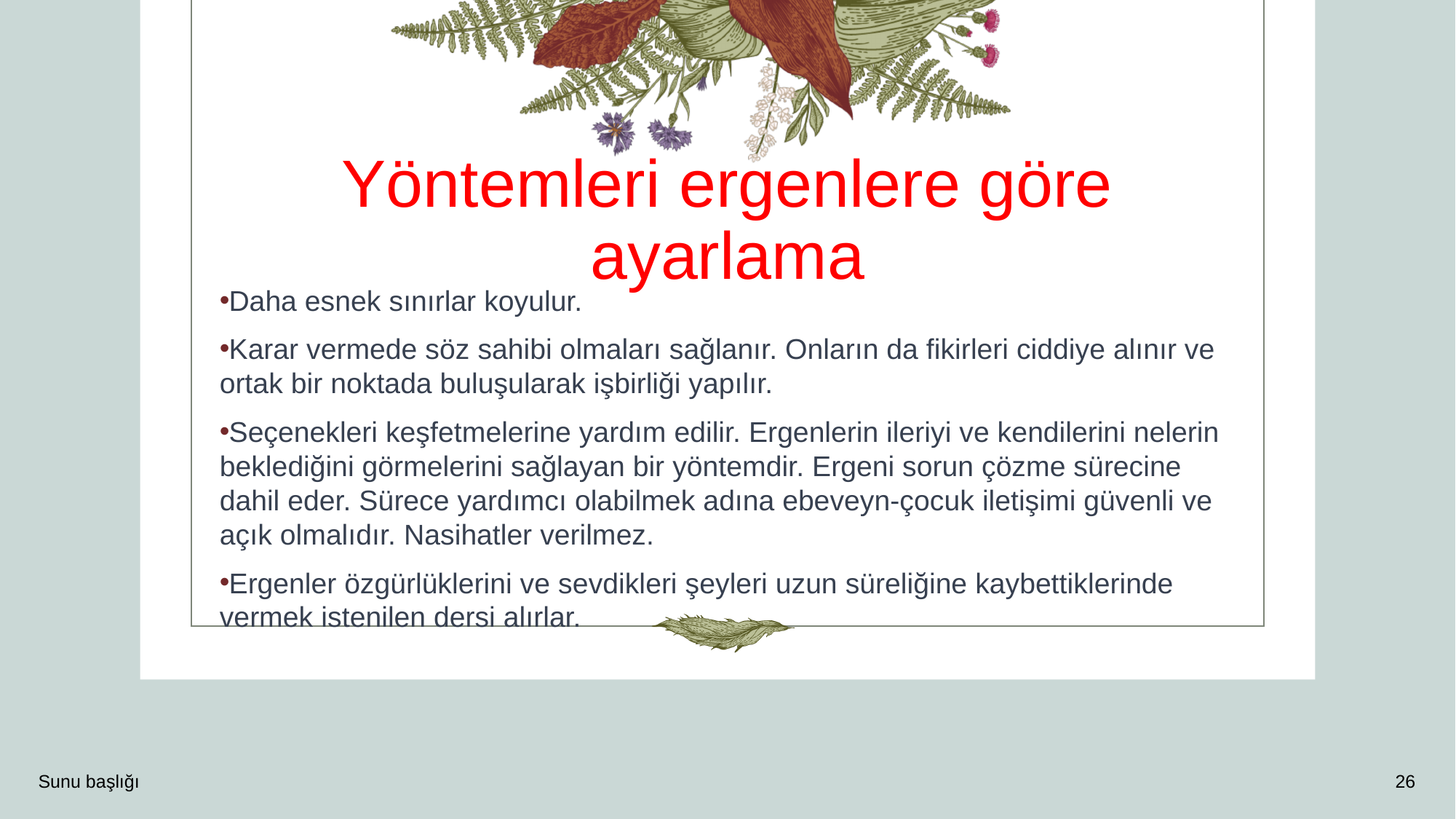

# Yöntemleri ergenlere göre ayarlama
Daha esnek sınırlar koyulur.
Karar vermede söz sahibi olmaları sağlanır. Onların da fikirleri ciddiye alınır ve ortak bir noktada buluşularak işbirliği yapılır.
Seçenekleri keşfetmelerine yardım edilir. Ergenlerin ileriyi ve kendilerini nelerin beklediğini görmelerini sağlayan bir yöntemdir. Ergeni sorun çözme sürecine dahil eder. Sürece yardımcı olabilmek adına ebeveyn-çocuk iletişimi güvenli ve açık olmalıdır. Nasihatler verilmez.
Ergenler özgürlüklerini ve sevdikleri şeyleri uzun süreliğine kaybettiklerinde vermek istenilen dersi alırlar.

Sunu başlığı
26